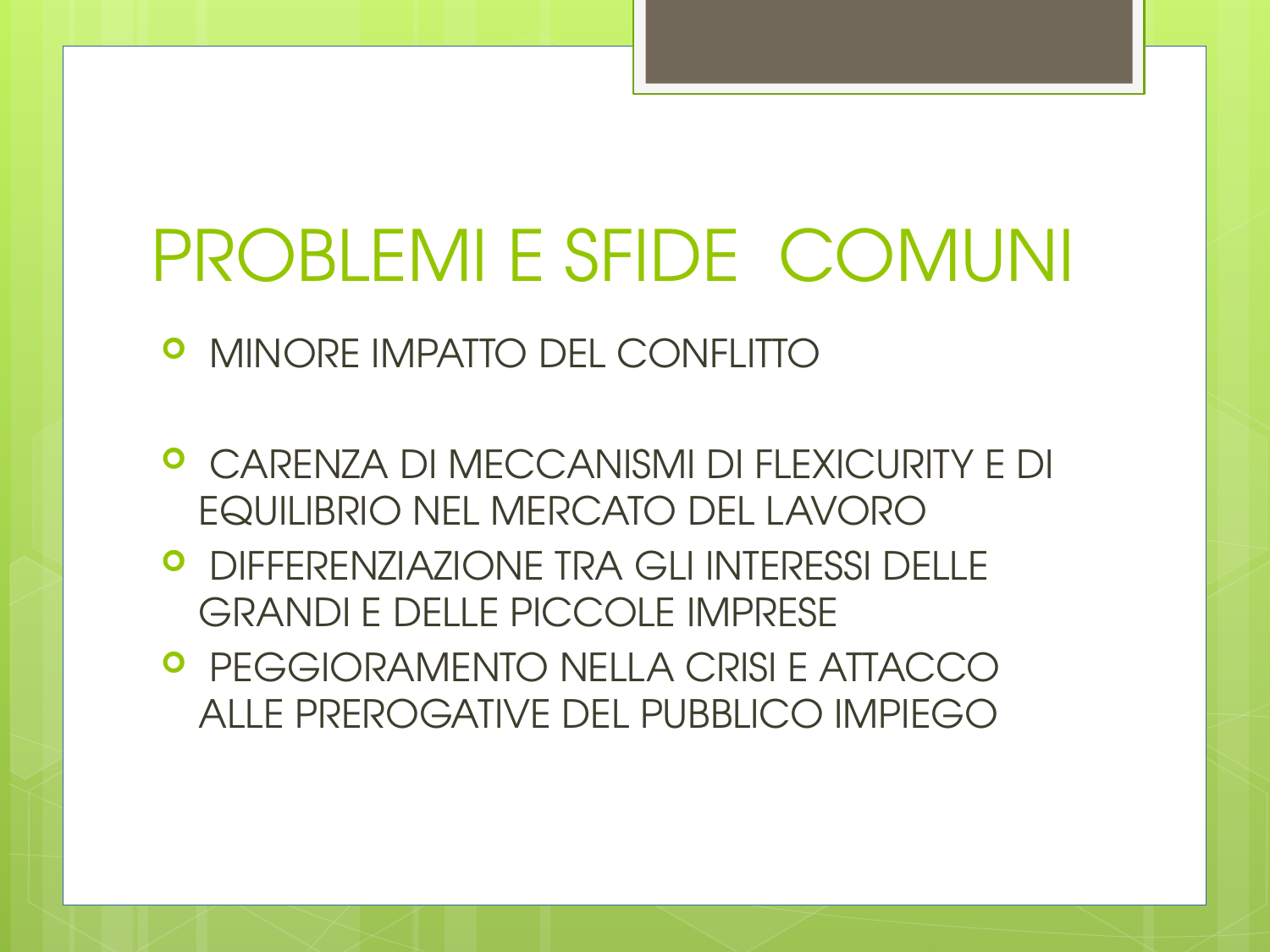

# PROBLEMI E SFIDE  COMUNI
 MINORE IMPATTO DEL CONFLITTO

 CARENZA DI MECCANISMI DI FLEXICURITY E DI EQUILIBRIO NEL MERCATO DEL LAVORO
 DIFFERENZIAZIONE TRA GLI INTERESSI DELLE GRANDI E DELLE PICCOLE IMPRESE
 PEGGIORAMENTO NELLA CRISI E ATTACCO ALLE PREROGATIVE DEL PUBBLICO IMPIEGO